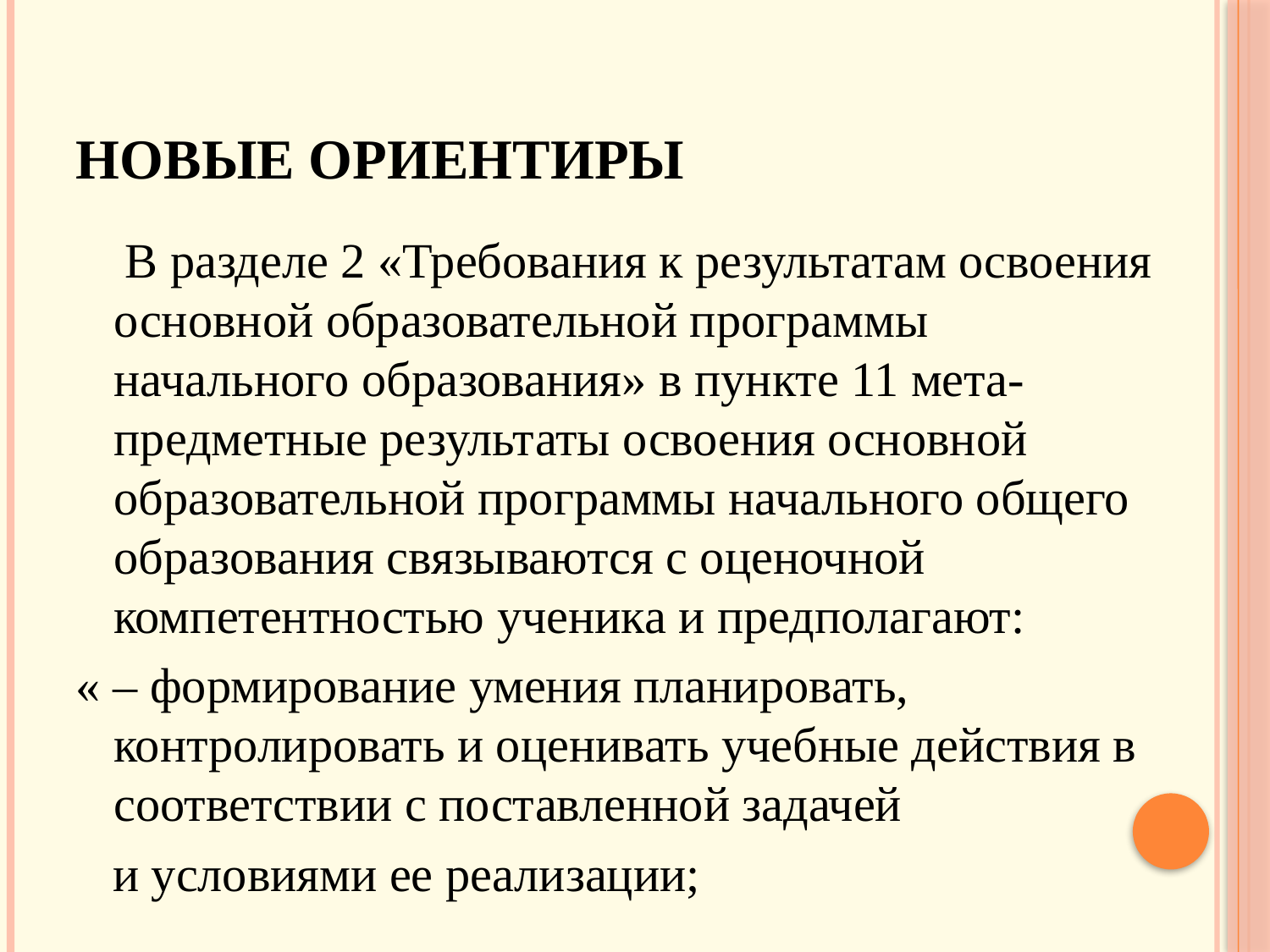

# Новые ориентиры
    В разделе 2 «Требования к результатам освоения основной образовательной программы начального образования» в пункте 11 мета-предметные результаты освоения основной образовательной программы начального общего образования связываются с оценочной компетентностью ученика и предполагают:
« – формирование умения планировать, контролировать и оценивать учебные действия в соответствии с поставленной задачей
   и условиями ее реализации;